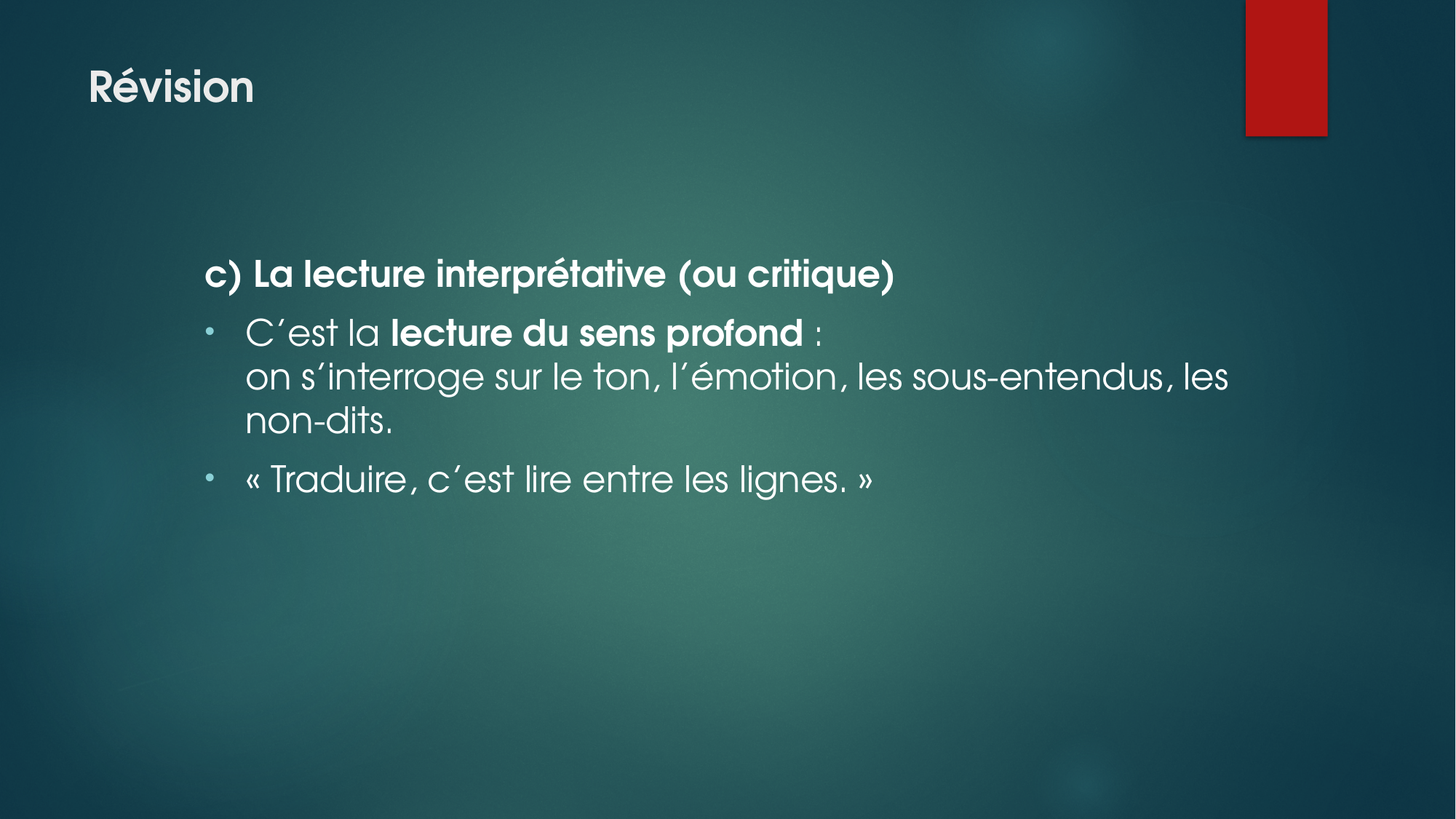

# Révision
c) La lecture interprétative (ou critique)
C’est la lecture du sens profond :
on s’interroge sur le ton, l’émotion, les sous-entendus, les non-dits.
« Traduire, c’est lire entre les lignes. »